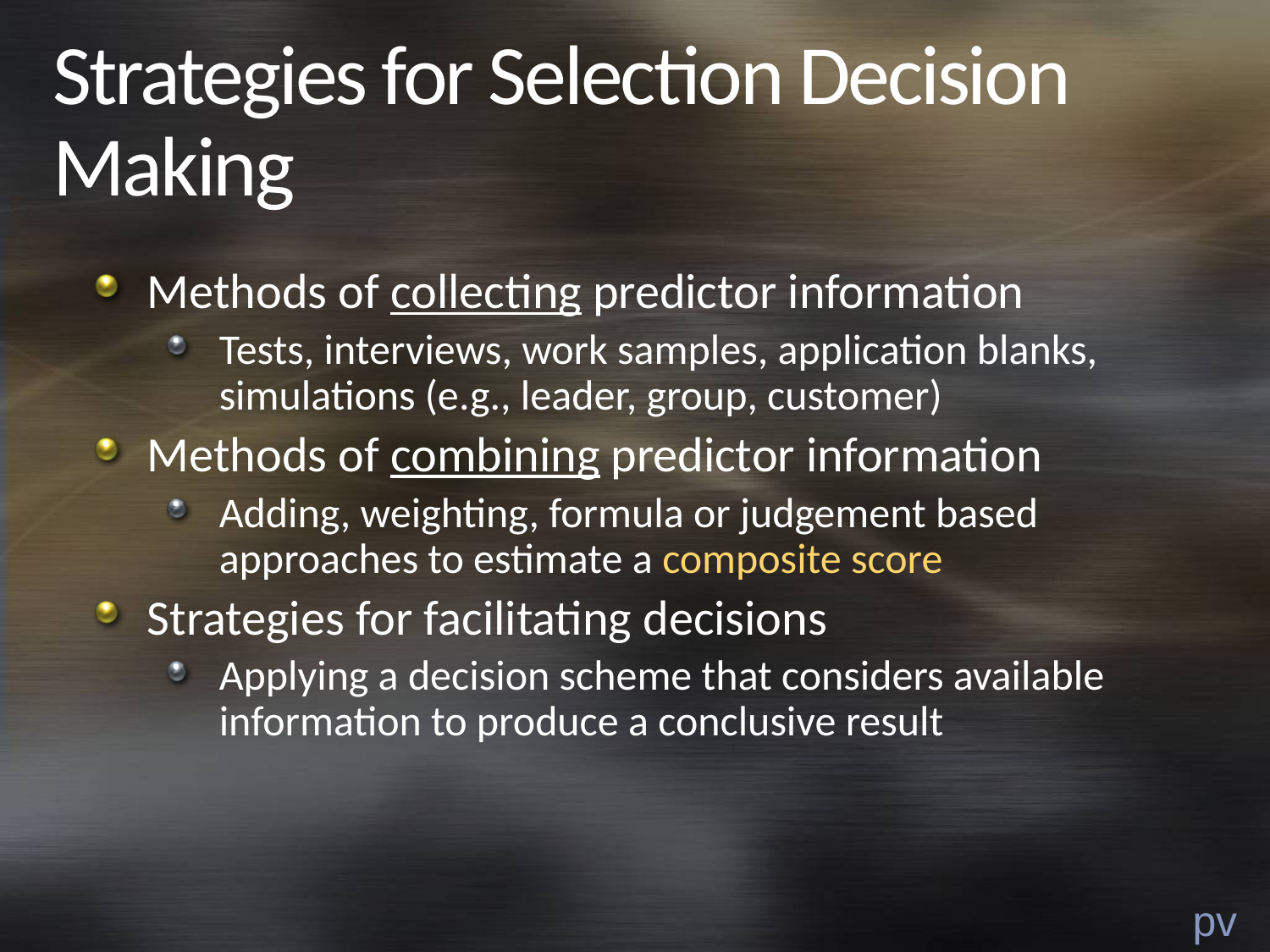

# Strategies for Selection Decision Making
Methods of collecting predictor information
Tests, interviews, work samples, application blanks, simulations (e.g., leader, group, customer)
Methods of combining predictor information
Adding, weighting, formula or judgement based approaches to estimate a composite score
Strategies for facilitating decisions
Applying a decision scheme that considers available information to produce a conclusive result